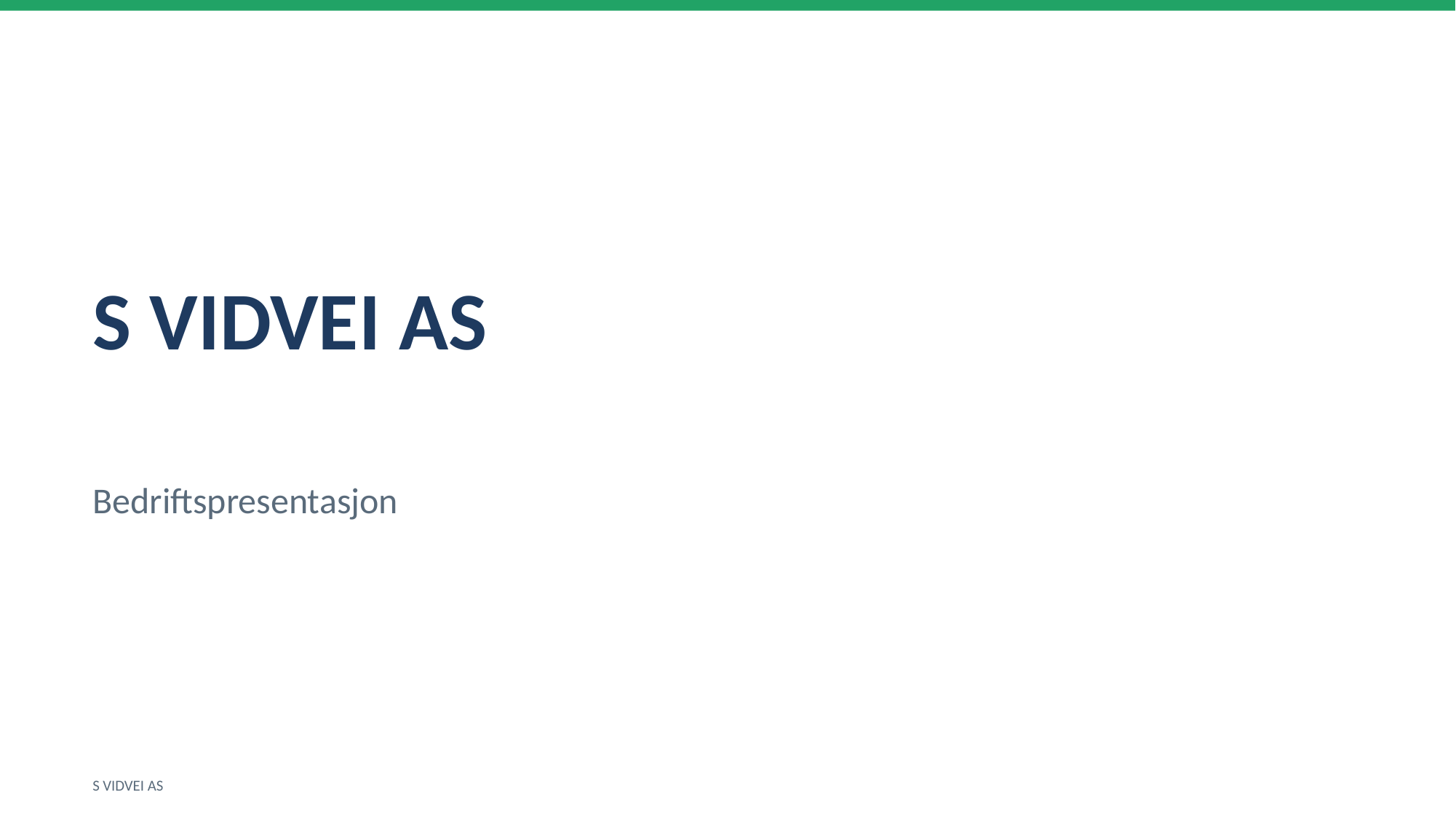

S VIDVEI AS
Bedriftspresentasjon
S VIDVEI AS